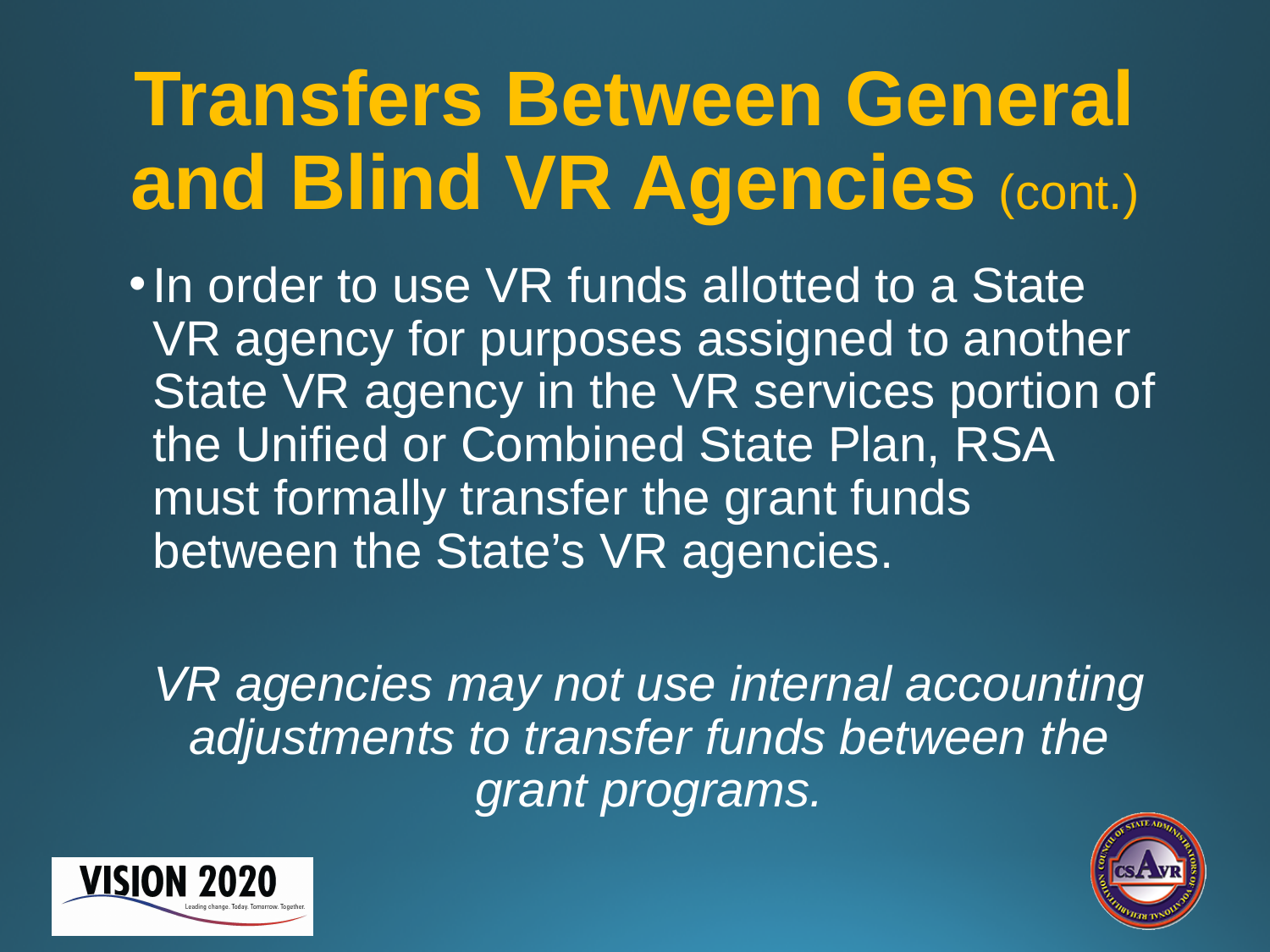

# Transfers Between General and Blind VR Agencies (cont.)
In order to use VR funds allotted to a State VR agency for purposes assigned to another State VR agency in the VR services portion of the Unified or Combined State Plan, RSA must formally transfer the grant funds between the State’s VR agencies.

VR agencies may not use internal accounting adjustments to transfer funds between the grant programs.